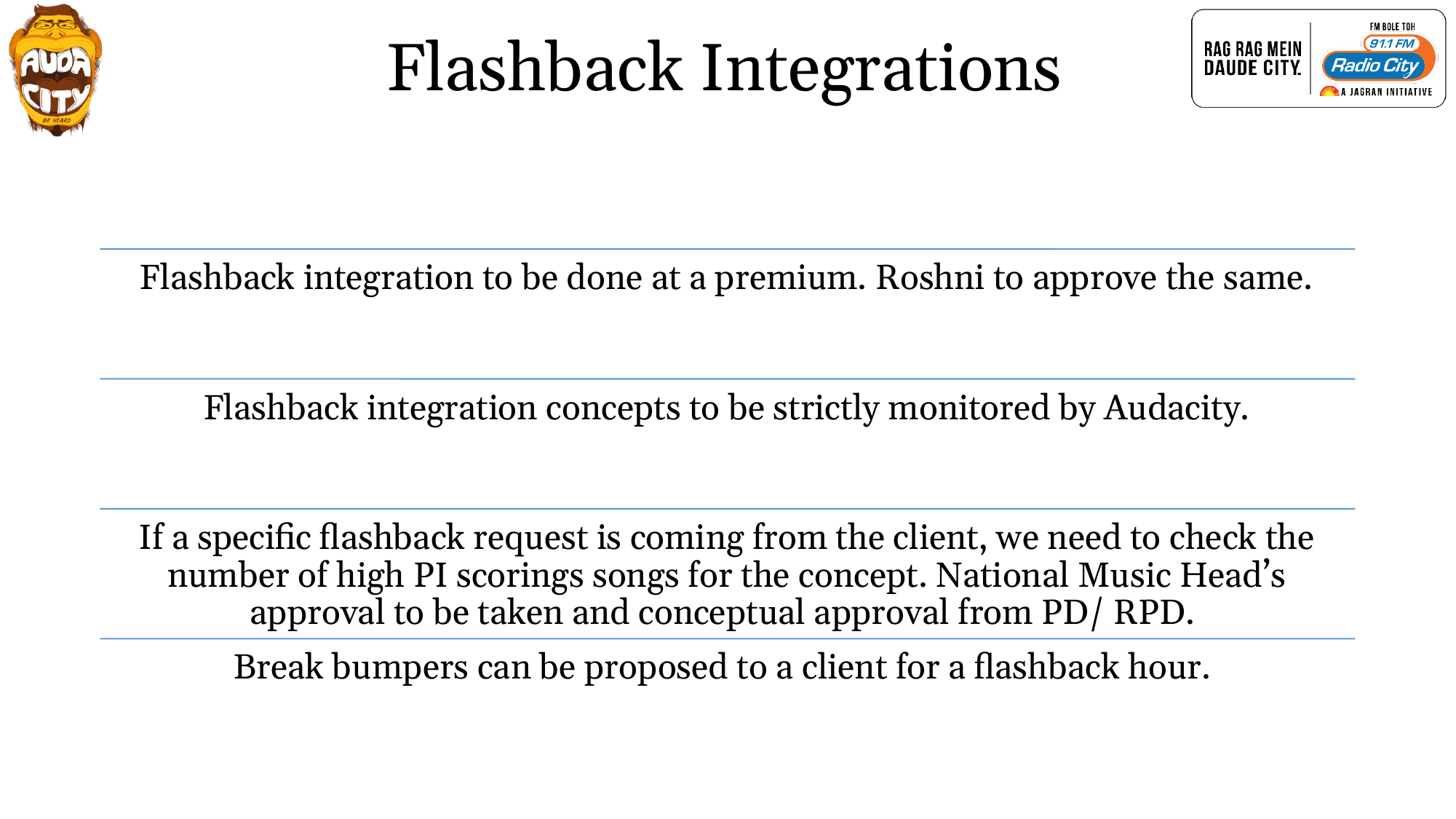

# Flashback Integrations
Flashback integration to be done at a premium. Roshni to approve the same.
Flashback integration concepts to be strictly monitored by Audacity.
If a specific flashback request is coming from the client, we need to check the number of high PI scorings songs for the concept. National Music Head’s approval to be taken and conceptual approval from PD/ RPD.
Break bumpers can be proposed to a client for a flashback hour.